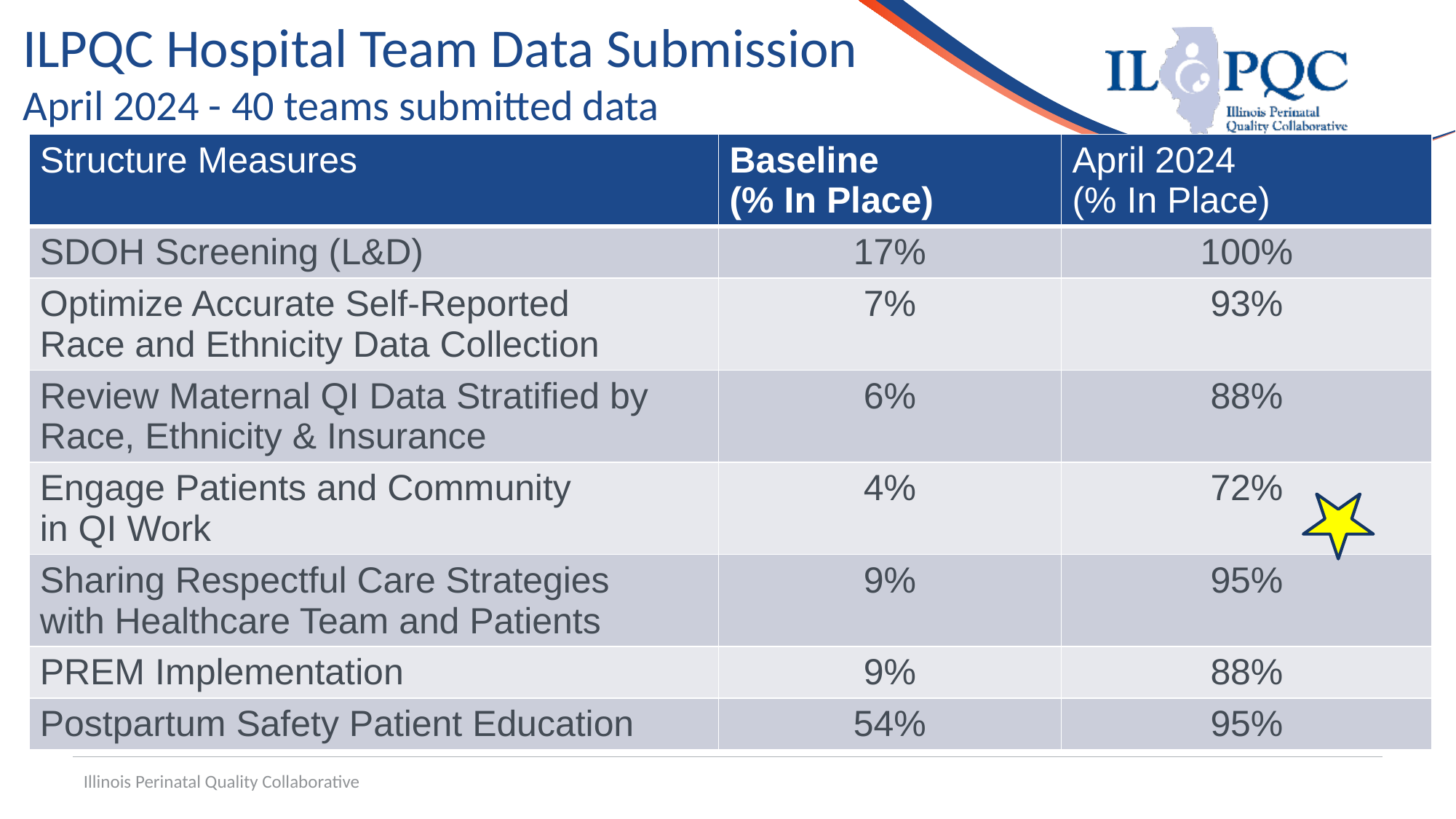

# ILPQC Hospital Team Data Submission April 2024 - 40 teams submitted data
| Structure Measures​ | Baseline  (% In Place)​ | April 2024 (% In Place)​ |
| --- | --- | --- |
| SDOH Screening (L&D)​ | 17%​ | 100%​ |
| Optimize Accurate Self-Reported ​ Race and Ethnicity Data Collection​ | 7%​ | 93%​ |
| Review Maternal QI Data Stratified by Race, Ethnicity & Insurance | 6% | 88%​ |
| Engage Patients and Community ​ in QI Work​ | 4%​ | 72%​ |
| Sharing Respectful Care Strategies with Healthcare Team and Patients​ | 9%​ | 95%​ |
| PREM Implementation​ | 9%​ | 88%​ |
| Postpartum Safety Patient Education​ | 54%​ | 95%​ |

Illinois Perinatal Quality Collaborative